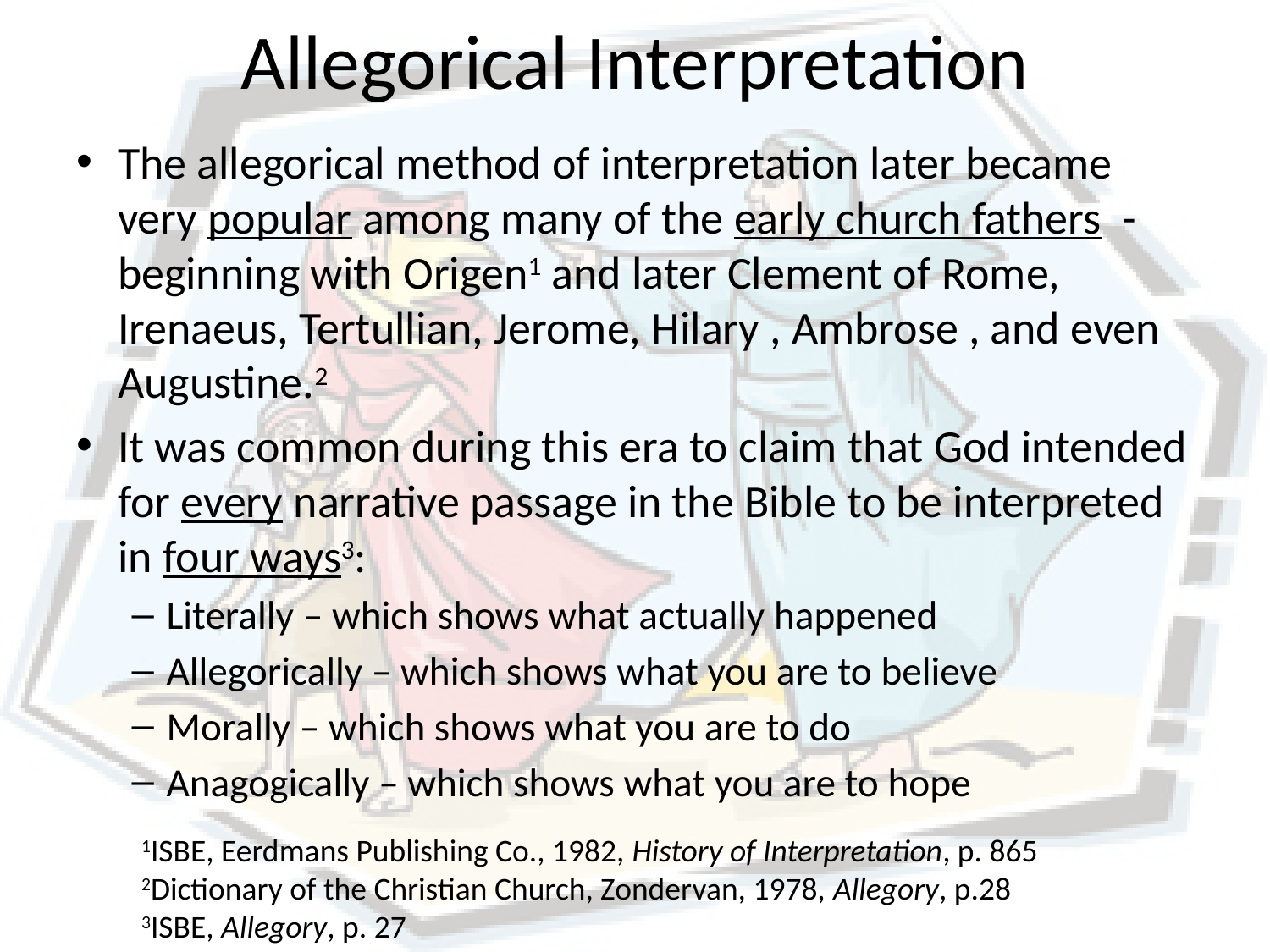

# Allegorical Interpretation
The allegorical method of interpretation later became very popular among many of the early church fathers  - beginning with Origen1 and later Clement of Rome, Irenaeus, Tertullian, Jerome, Hilary , Ambrose , and even Augustine.2
It was common during this era to claim that God intended for every narrative passage in the Bible to be interpreted in four ways3:
Literally – which shows what actually happened
Allegorically – which shows what you are to believe
Morally – which shows what you are to do
Anagogically – which shows what you are to hope

1ISBE, Eerdmans Publishing Co., 1982, History of Interpretation, p. 865
2Dictionary of the Christian Church, Zondervan, 1978, Allegory, p.28
3ISBE, Allegory, p. 27